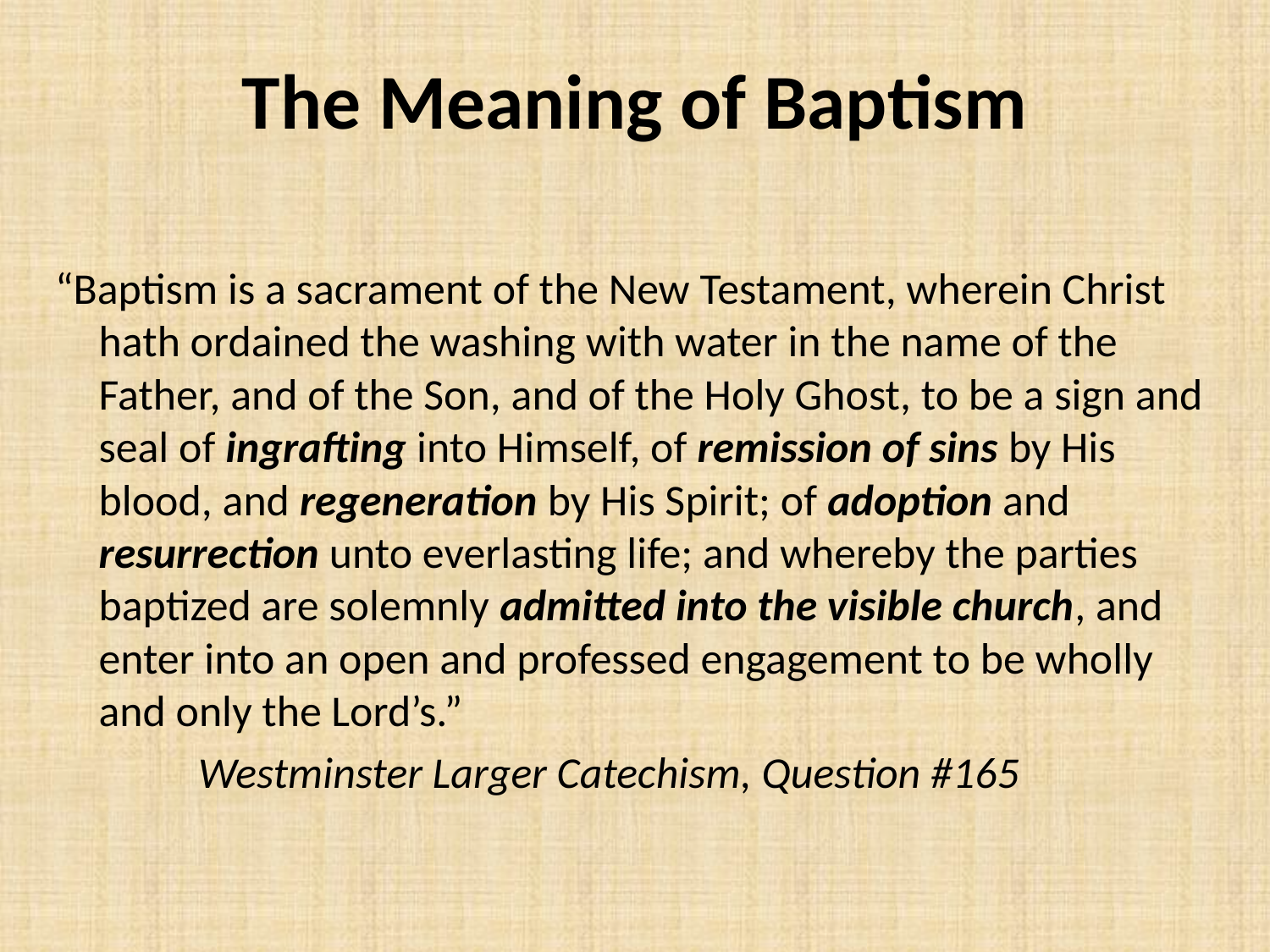

# The Meaning of Baptism
“Baptism is a sacrament of the New Testament, wherein Christ hath ordained the washing with water in the name of the Father, and of the Son, and of the Holy Ghost, to be a sign and seal of ingrafting into Himself, of remission of sins by His blood, and regeneration by His Spirit; of adoption and resurrection unto everlasting life; and whereby the parties baptized are solemnly admitted into the visible church, and enter into an open and professed engagement to be wholly and only the Lord’s.”
		          Westminster Larger Catechism, Question #165